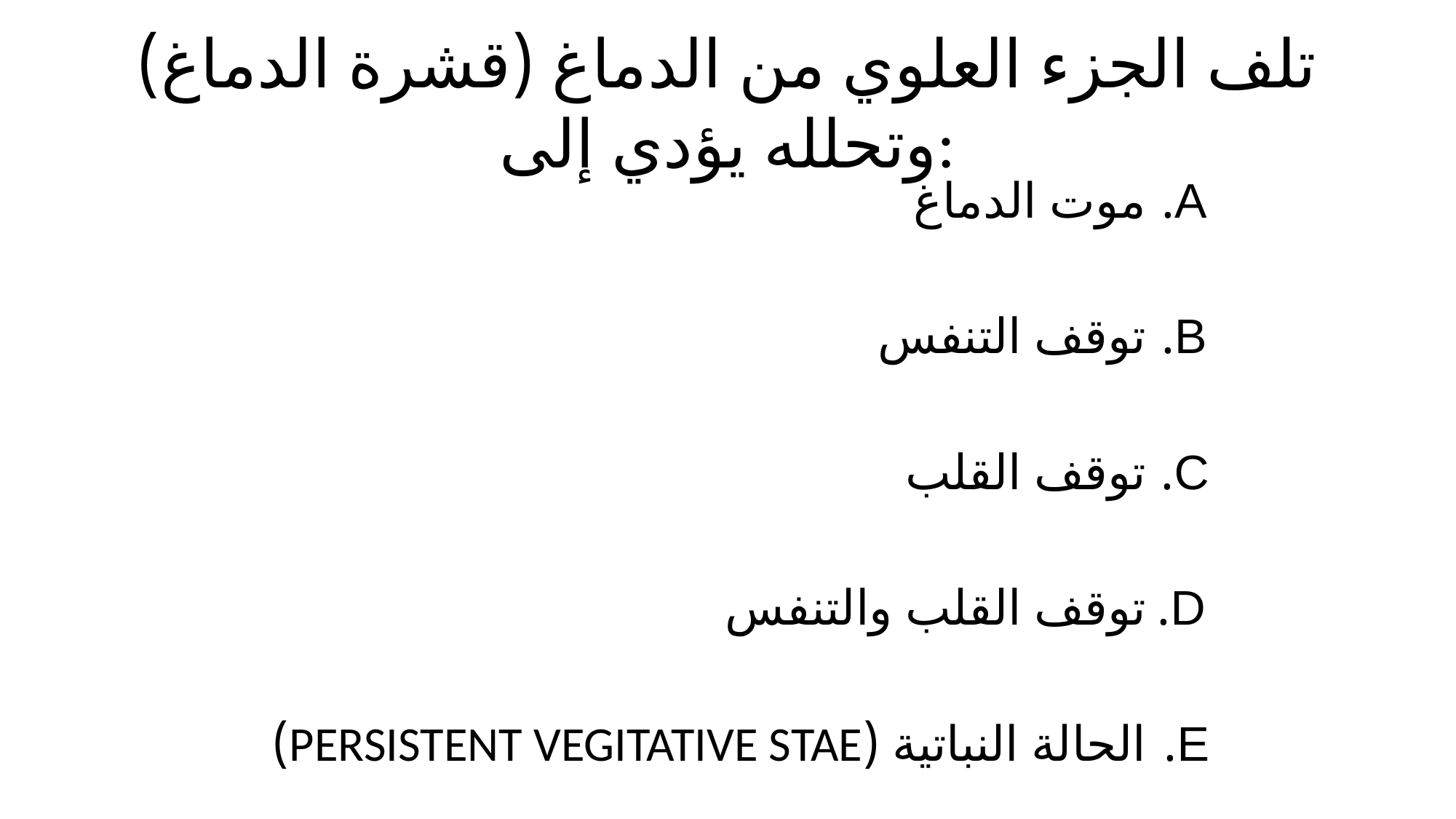

# تلف الجزء العلوي من الدماغ (قشرة الدماغ) وتحلله يؤدي إلى:
موت الدماغ

توقف التنفس

توقف القلب

توقف القلب والتنفس

الحالة النباتية (PERSISTENT VEGITATIVE STAE)